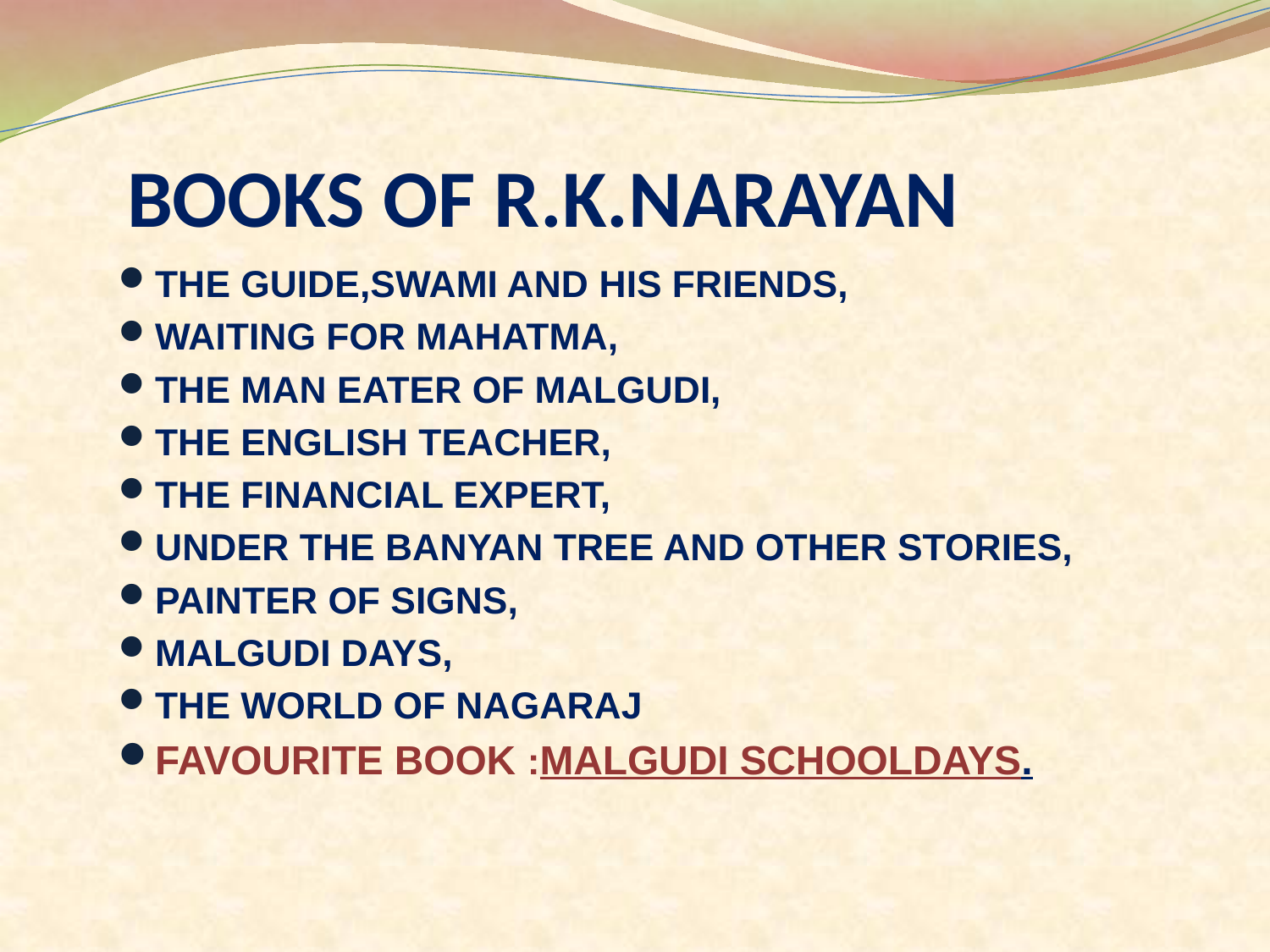

# BOOKS OF R.K.NARAYAN
THE GUIDE,SWAMI AND HIS FRIENDS,
WAITING FOR MAHATMA,
THE MAN EATER OF MALGUDI,
THE ENGLISH TEACHER,
THE FINANCIAL EXPERT,
UNDER THE BANYAN TREE AND OTHER STORIES,
PAINTER OF SIGNS,
MALGUDI DAYS,
THE WORLD OF NAGARAJ
FAVOURITE BOOK :MALGUDI SCHOOLDAYS.